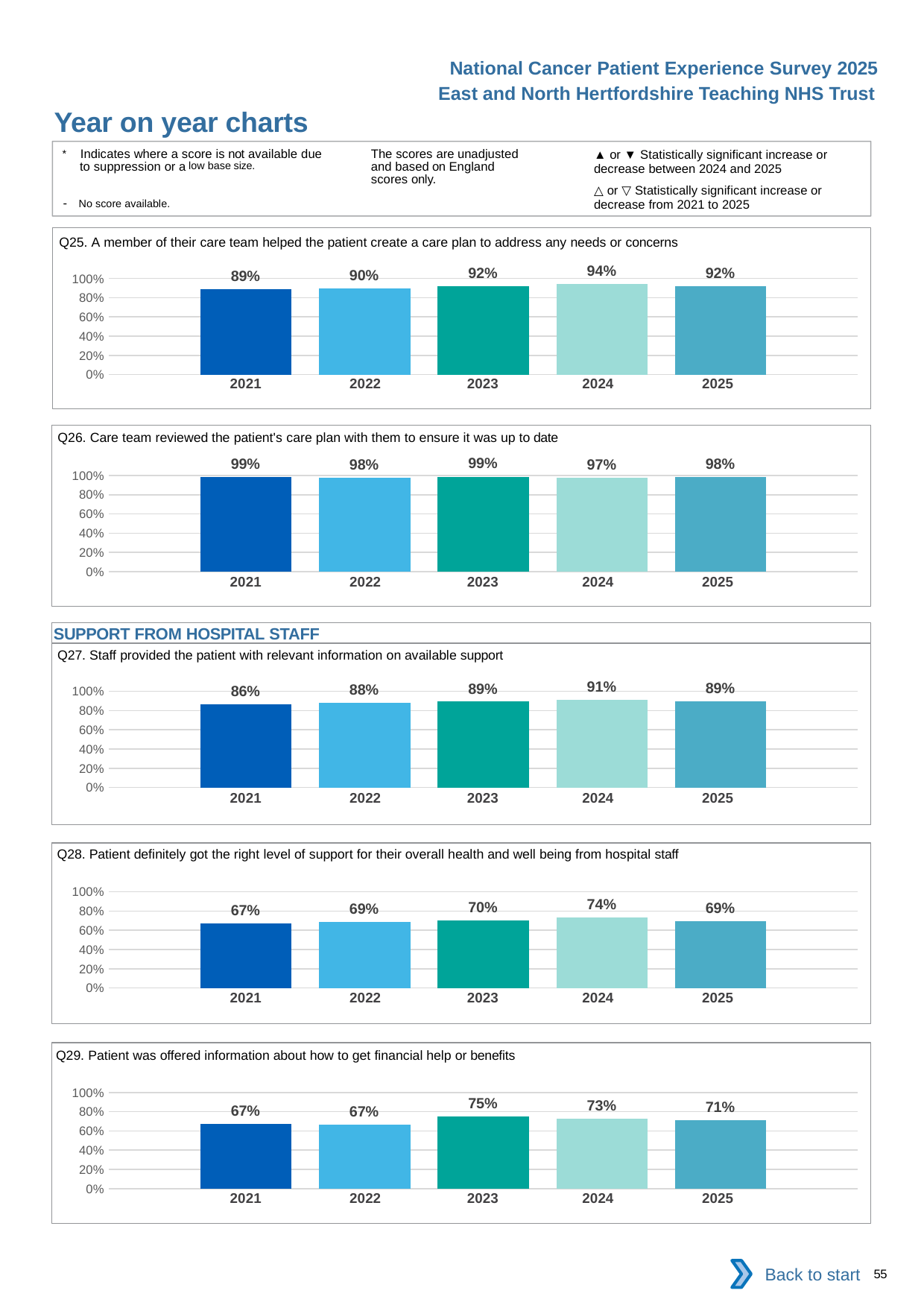

National Cancer Patient Experience Survey 2025
East and North Hertfordshire Teaching NHS Trust
Year on year charts (5)

The scores are unadjusted and based on England scores only.
*  Indicates where a score is not available due to suppression or a low base size.
- No score available.
▲ or ▼ Statistically significant increase or decrease between 2024 and 2025
△ or ▽ Statistically significant increase or decrease from 2021 to 2025
Q25. A member of their care team helped the patient create a care plan to address any needs or concerns

### Chart

| Category | 2021 | 2022 | 2023 | 2024 | 2025 |
|---|---|---|---|---|---|
| Category 1 | 0.8888889 | 0.8963283 | 0.9195402 | 0.9446809 | 0.9161148 |
| 2021 | 2022 | 2023 | 2024 | 2025 |
| --- | --- | --- | --- | --- |
|  |  |  |  |  |
Q26. Care team reviewed the patient's care plan with them to ensure it was up to date

### Chart

| Category | 2021 | 2022 | 2023 | 2024 | 2025 |
|---|---|---|---|---|---|
| Category 1 | 0.9866221 | 0.9792899 | 0.9880239 | 0.973262 | 0.9821959 |
| 2021 | 2022 | 2023 | 2024 | 2025 |
| --- | --- | --- | --- | --- |
|  |  |  |  |  |
SUPPORT FROM HOSPITAL STAFF
Q27. Staff provided the patient with relevant information on available support

### Chart

| Category | 2021 | 2022 | 2023 | 2024 | 2025 |
|---|---|---|---|---|---|
| Category 1 | 0.8620178 | 0.8812261 | 0.8922414 | 0.9090909 | 0.8930988 |
| 2021 | 2022 | 2023 | 2024 | 2025 |
| --- | --- | --- | --- | --- |
|  |  |  |  |  |
Q28. Patient definitely got the right level of support for their overall health and well being from hospital staff

### Chart

| Category | 2021 | 2022 | 2023 | 2024 | 2025 |
|---|---|---|---|---|---|
| Category 1 | 0.6737235 | 0.6863587 | 0.6987805 | 0.735328 | 0.6931949 |
| 2021 | 2022 | 2023 | 2024 | 2025 |
| --- | --- | --- | --- | --- |
|  |  |  |  |  |
Q29. Patient was offered information about how to get financial help or benefits

### Chart

| Category | 2021 | 2022 | 2023 | 2024 | 2025 |
|---|---|---|---|---|---|
| Category 1 | 0.6707317 | 0.6659341 | 0.7494253 | 0.7286652 | 0.7136752 |
| 2021 | 2022 | 2023 | 2024 | 2025 |
| --- | --- | --- | --- | --- |
|  |  |  |  |  |
Back to start

55